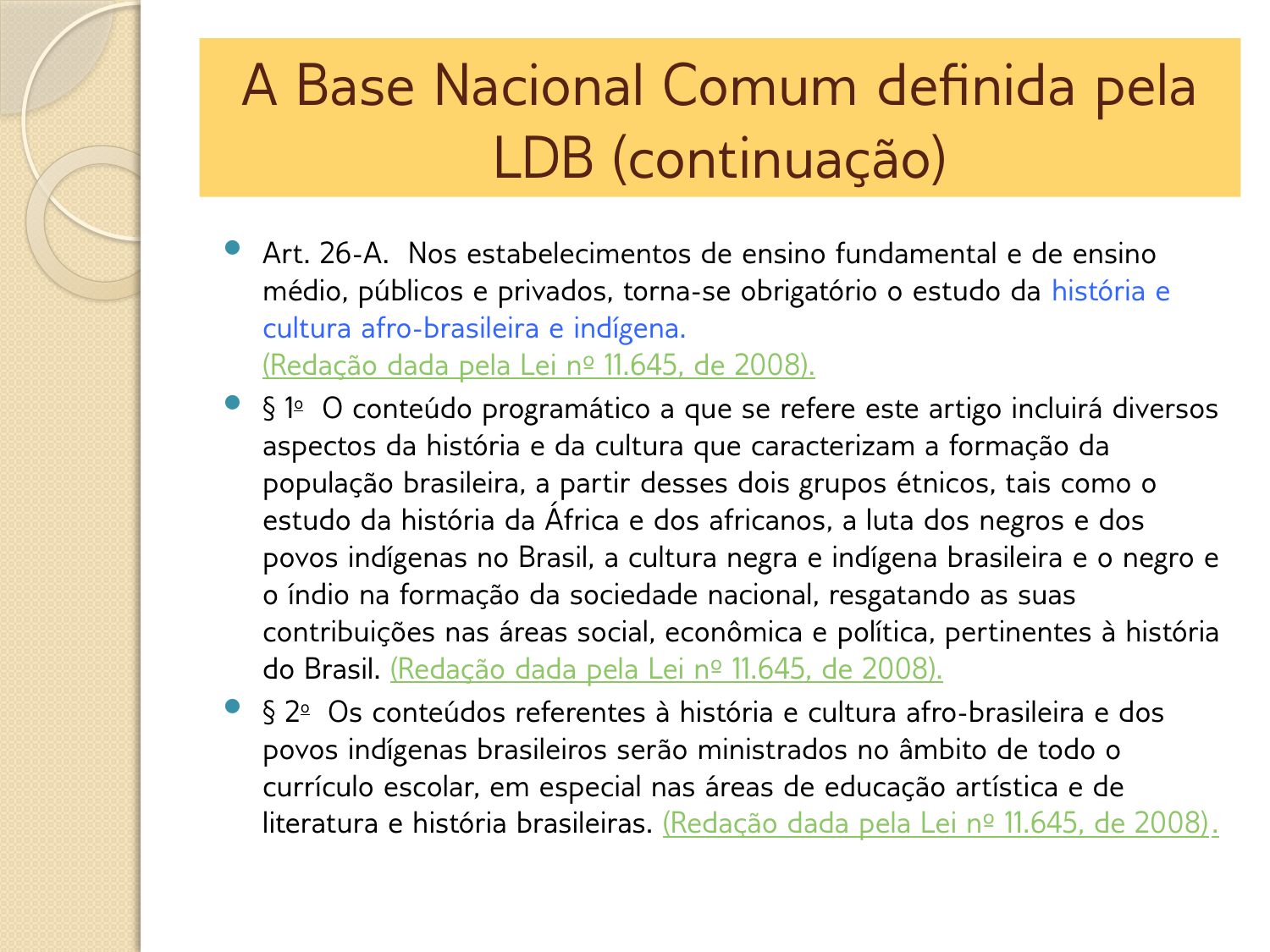

# A Base Nacional Comum definida pela LDB (continuação)
Art. 26-A.  Nos estabelecimentos de ensino fundamental e de ensino médio, públicos e privados, torna-se obrigatório o estudo da história e cultura afro-brasileira e indígena. (Redação dada pela Lei nº 11.645, de 2008).
§ 1o  O conteúdo programático a que se refere este artigo incluirá diversos aspectos da história e da cultura que caracterizam a formação da população brasileira, a partir desses dois grupos étnicos, tais como o estudo da história da África e dos africanos, a luta dos negros e dos povos indígenas no Brasil, a cultura negra e indígena brasileira e o negro e o índio na formação da sociedade nacional, resgatando as suas contribuições nas áreas social, econômica e política, pertinentes à história do Brasil. (Redação dada pela Lei nº 11.645, de 2008).
§ 2o  Os conteúdos referentes à história e cultura afro-brasileira e dos povos indígenas brasileiros serão ministrados no âmbito de todo o currículo escolar, em especial nas áreas de educação artística e de literatura e história brasileiras. (Redação dada pela Lei nº 11.645, de 2008).